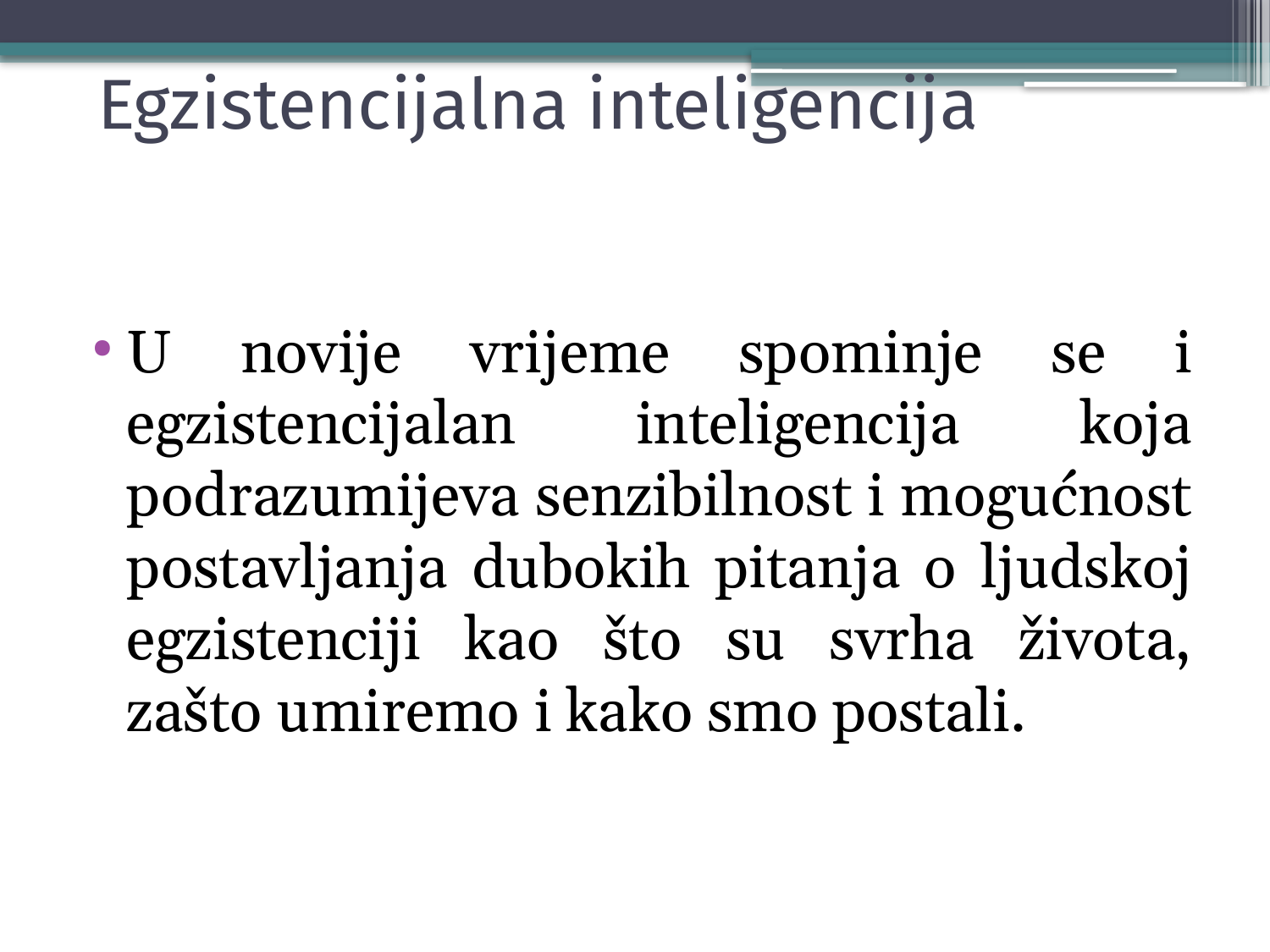

# Egzistencijalna inteligencija
U novije vrijeme spominje se i egzistencijalan inteligencija koja podrazumijeva senzibilnost i mogućnost postavljanja dubokih pitanja o ljudskoj egzistenciji kao što su svrha života, zašto umiremo i kako smo postali.